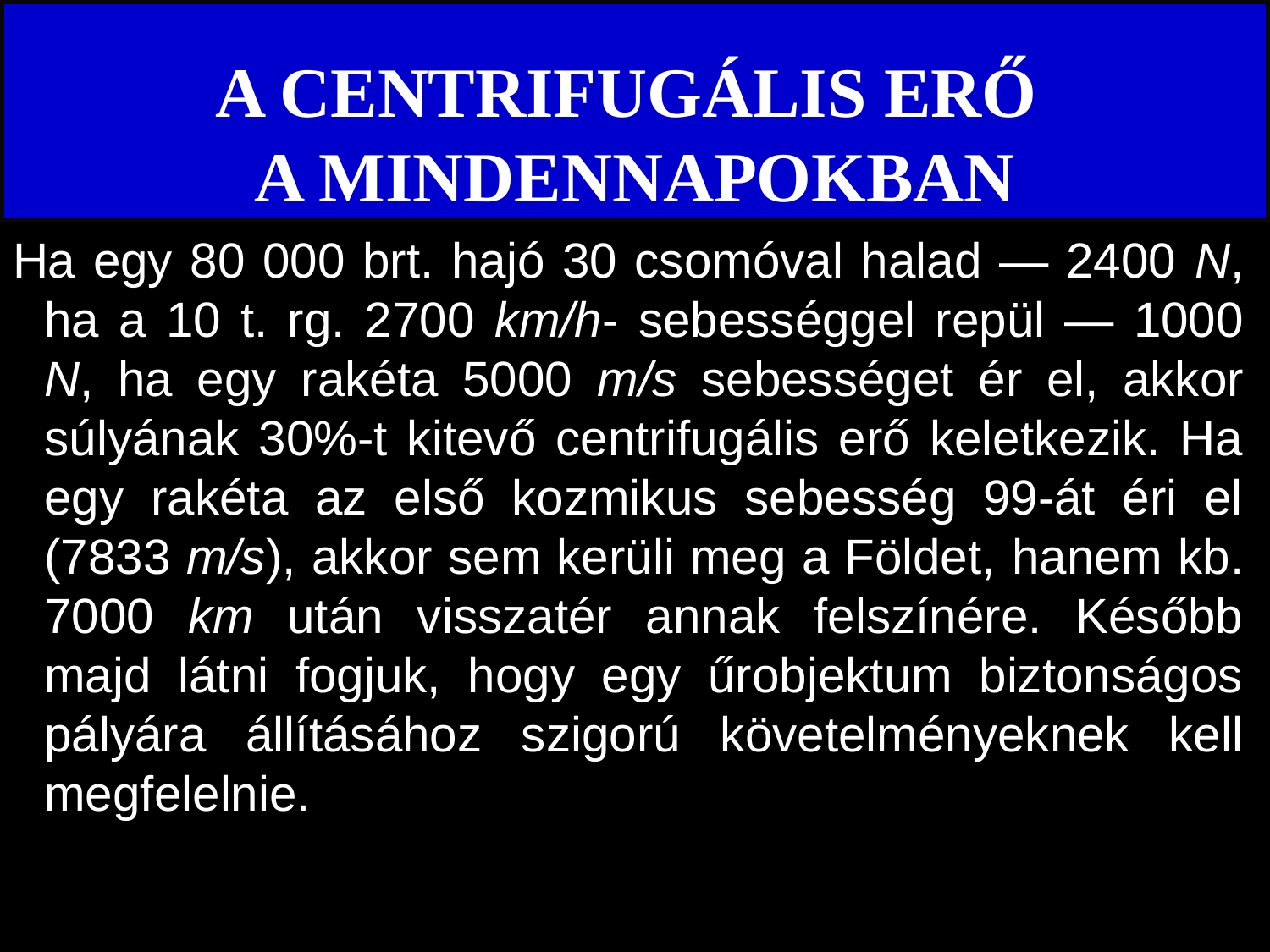

# A CENTRIFUGÁLIS ERŐ A MINDENNAPOKBAN
Ha egy 80 000 brt. hajó 30 csomóval halad — 2400 N, ha a 10 t. rg. 2700 km/h- sebességgel repül — 1000 N, ha egy rakéta 5000 m/s sebességet ér el, akkor súlyának 30%-t kitevő centrifugális erő keletkezik. Ha egy rakéta az első kozmikus sebesség 99-át éri el (7833 m/s), akkor sem kerüli meg a Földet, hanem kb. 7000 km után visszatér annak felszínére. Később majd látni fogjuk, hogy egy űrobjektum biztonságos pályára állításához szigorú követelményeknek kell megfelelnie.